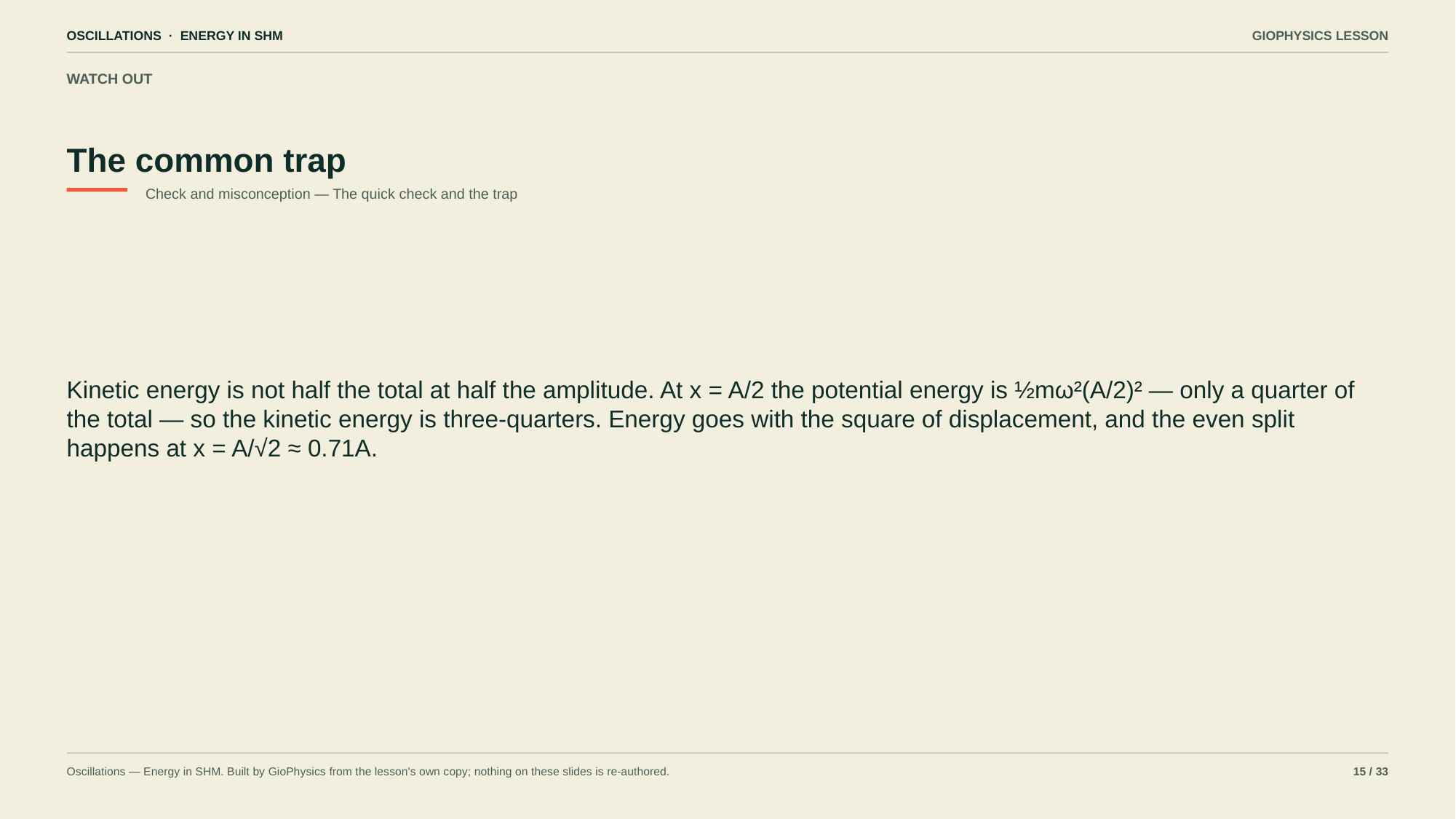

OSCILLATIONS  ·  ENERGY IN SHM
GIOPHYSICS LESSON

WATCH OUT
The common trap
Check and misconception — The quick check and the trap

Kinetic energy is not half the total at half the amplitude. At x = A/2 the potential energy is ½mω²(A/2)² — only a quarter of the total — so the kinetic energy is three-quarters. Energy goes with the square of displacement, and the even split happens at x = A/√2 ≈ 0.71A.

Oscillations — Energy in SHM. Built by GioPhysics from the lesson's own copy; nothing on these slides is re-authored.
15 / 33